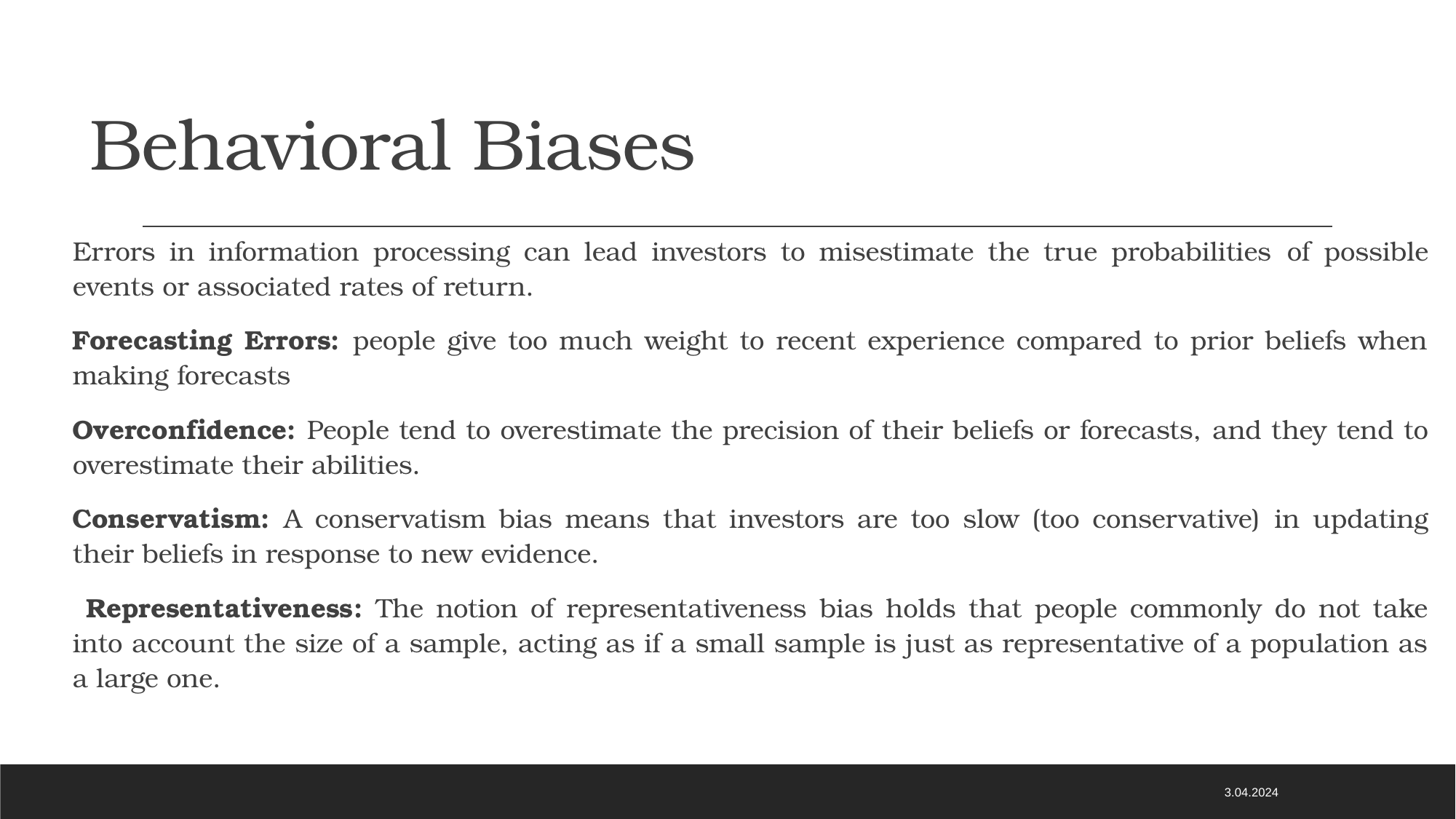

Behavioral Biases
Errors in information processing can lead investors to misestimate the true probabilities of possible events or associated rates of return.
Forecasting Errors: people give too much weight to recent experience compared to prior beliefs when making forecasts
Overconfidence: People tend to overestimate the precision of their beliefs or forecasts, and they tend to overestimate their abilities.
Conservatism: A conservatism bias means that investors are too slow (too conservative) in updating their beliefs in response to new evidence.
 Representativeness: The notion of representativeness bias holds that people commonly do not take into account the size of a sample, acting as if a small sample is just as representative of a population as a large one.
3.04.2024